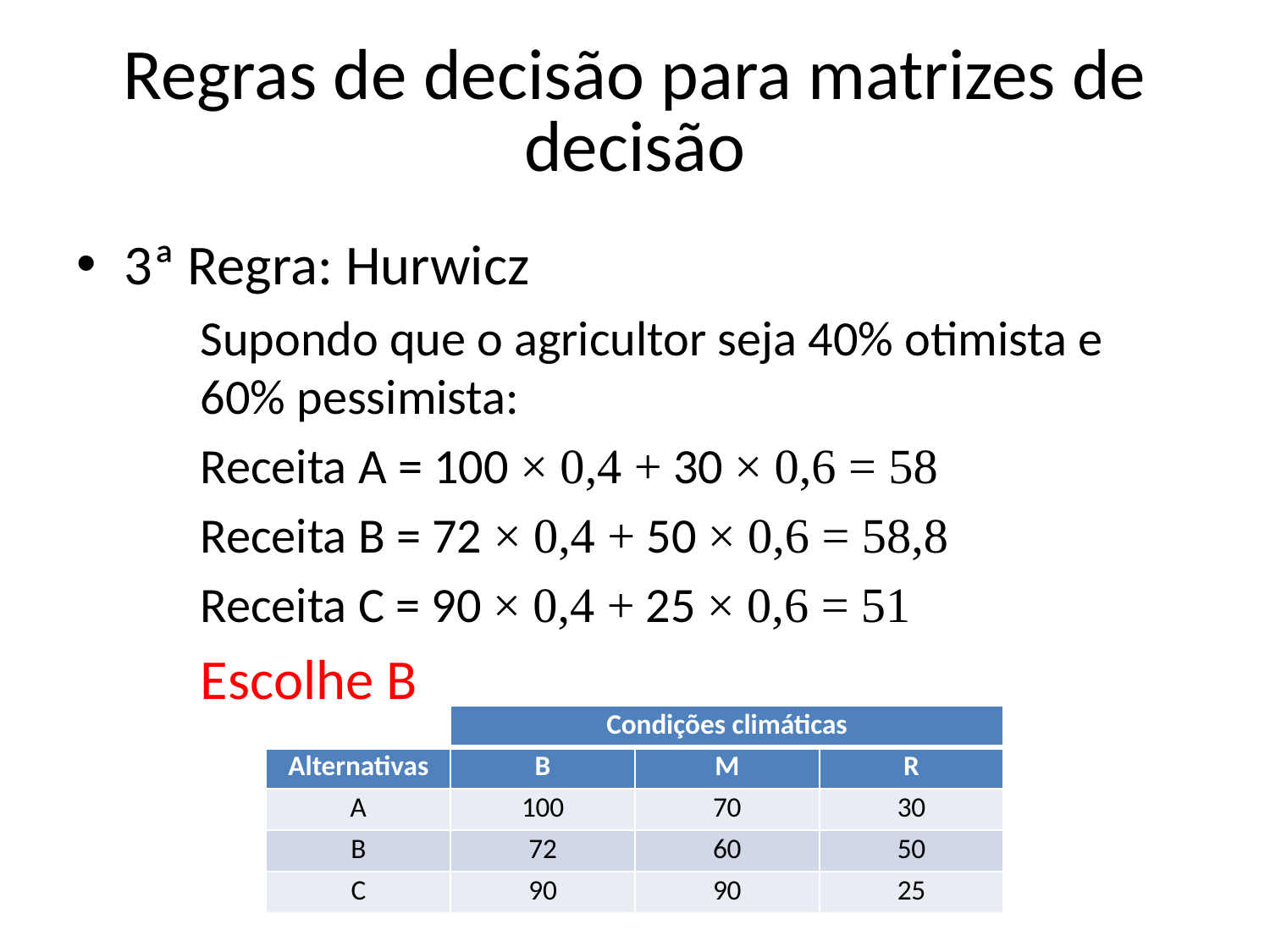

# Regras de decisão para matrizes de decisão
3ª Regra: Hurwicz
Supondo que o agricultor seja 40% otimista e 60% pessimista:
Receita A = 100 × 0,4 + 30 × 0,6 = 58
Receita B = 72 × 0,4 + 50 × 0,6 = 58,8
Receita C = 90 × 0,4 + 25 × 0,6 = 51
Escolhe B
|  | Condições climáticas |  |  |
| --- | --- | --- | --- |
| Alternativas | B | M | R |
| A | 100 | 70 | 30 |
| B | 72 | 60 | 50 |
| C | 90 | 90 | 25 |